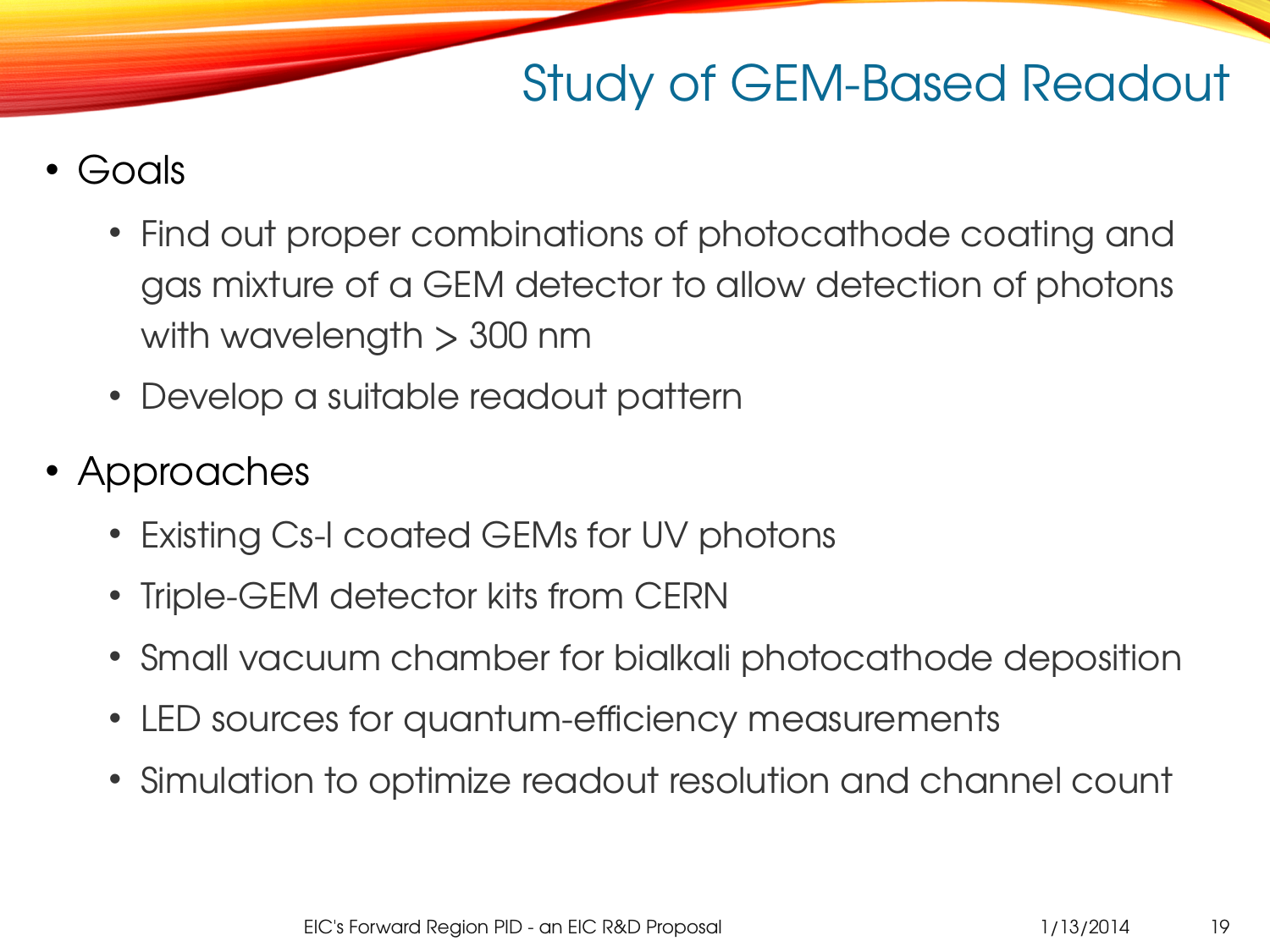

# Study of GEM-Based Readout
Goals
Find out proper combinations of photocathode coating and gas mixture of a GEM detector to allow detection of photons with wavelength > 300 nm
Develop a suitable readout pattern
Approaches
Existing Cs-I coated GEMs for UV photons
Triple-GEM detector kits from CERN
Small vacuum chamber for bialkali photocathode deposition
LED sources for quantum-efficiency measurements
Simulation to optimize readout resolution and channel count

EIC's Forward Region PID - an EIC R&D Proposal
1/13/2014
19